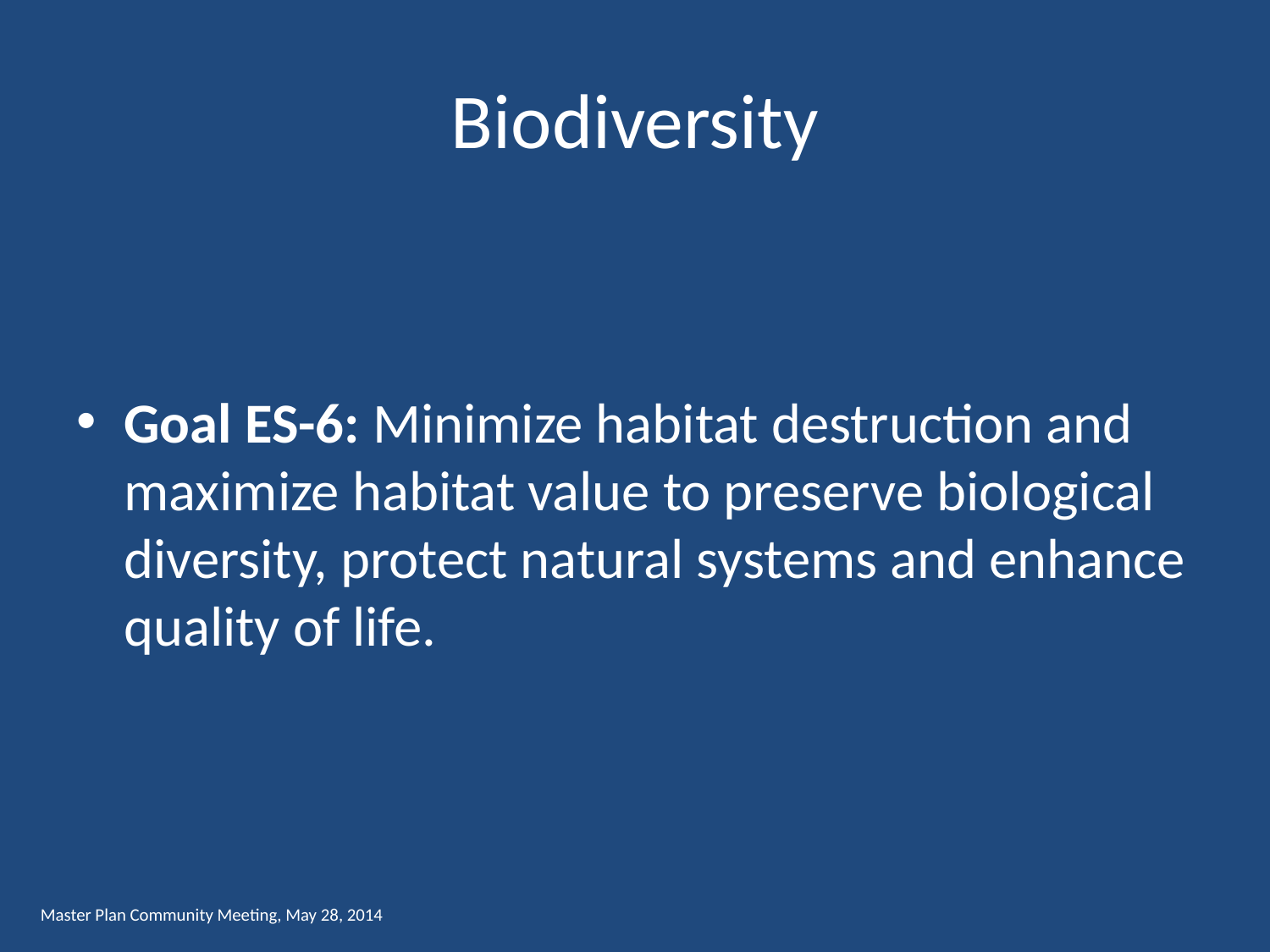

# Biodiversity

Goal ES-6: Minimize habitat destruction and maximize habitat value to preserve biological diversity, protect natural systems and enhance quality of life.

Master Plan Community Meeting, May 28, 2014